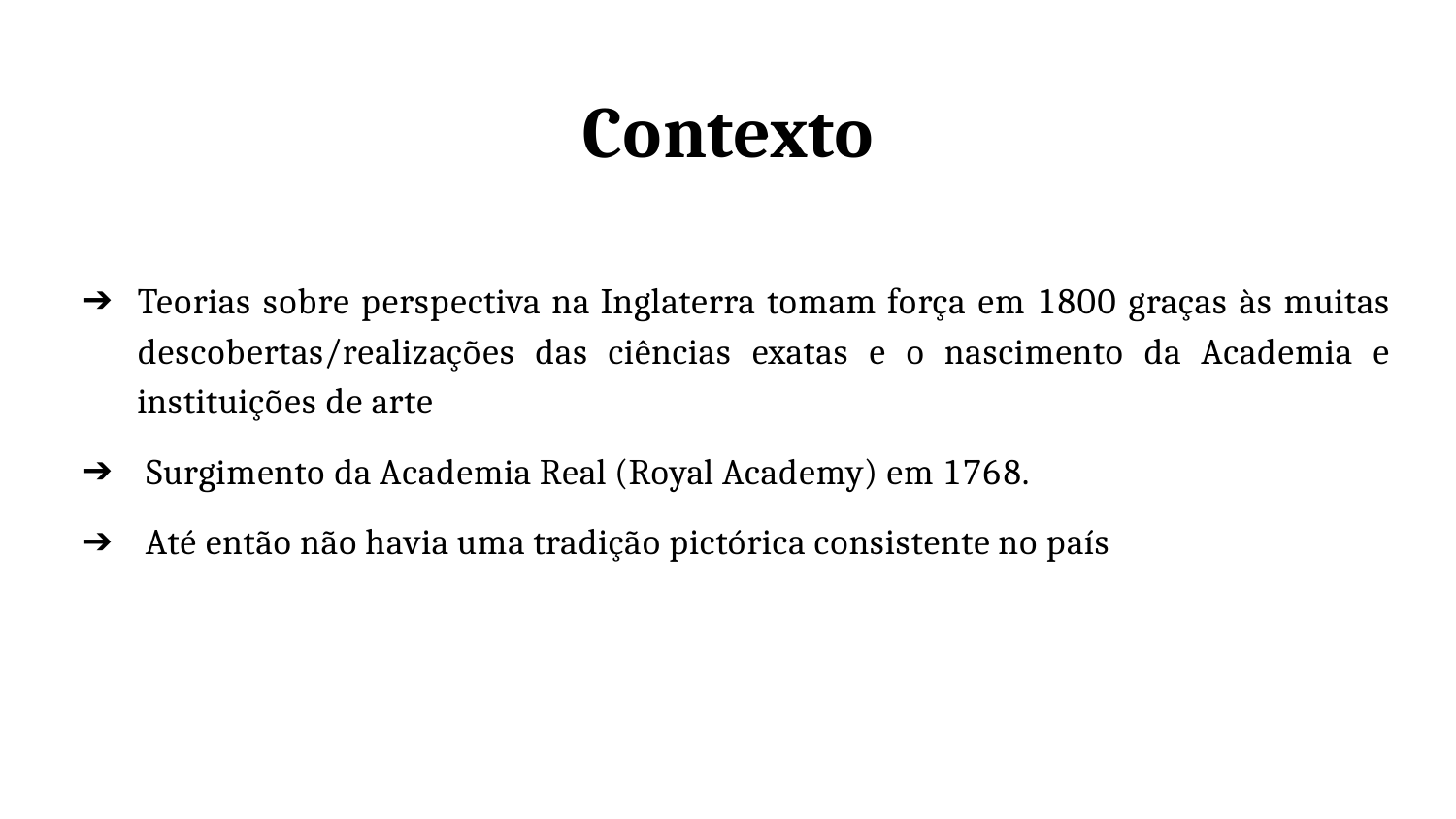

# Contexto
Teorias sobre perspectiva na Inglaterra tomam força em 1800 graças às muitas descobertas/realizações das ciências exatas e o nascimento da Academia e instituições de arte
 Surgimento da Academia Real (Royal Academy) em 1768.
 Até então não havia uma tradição pictórica consistente no país